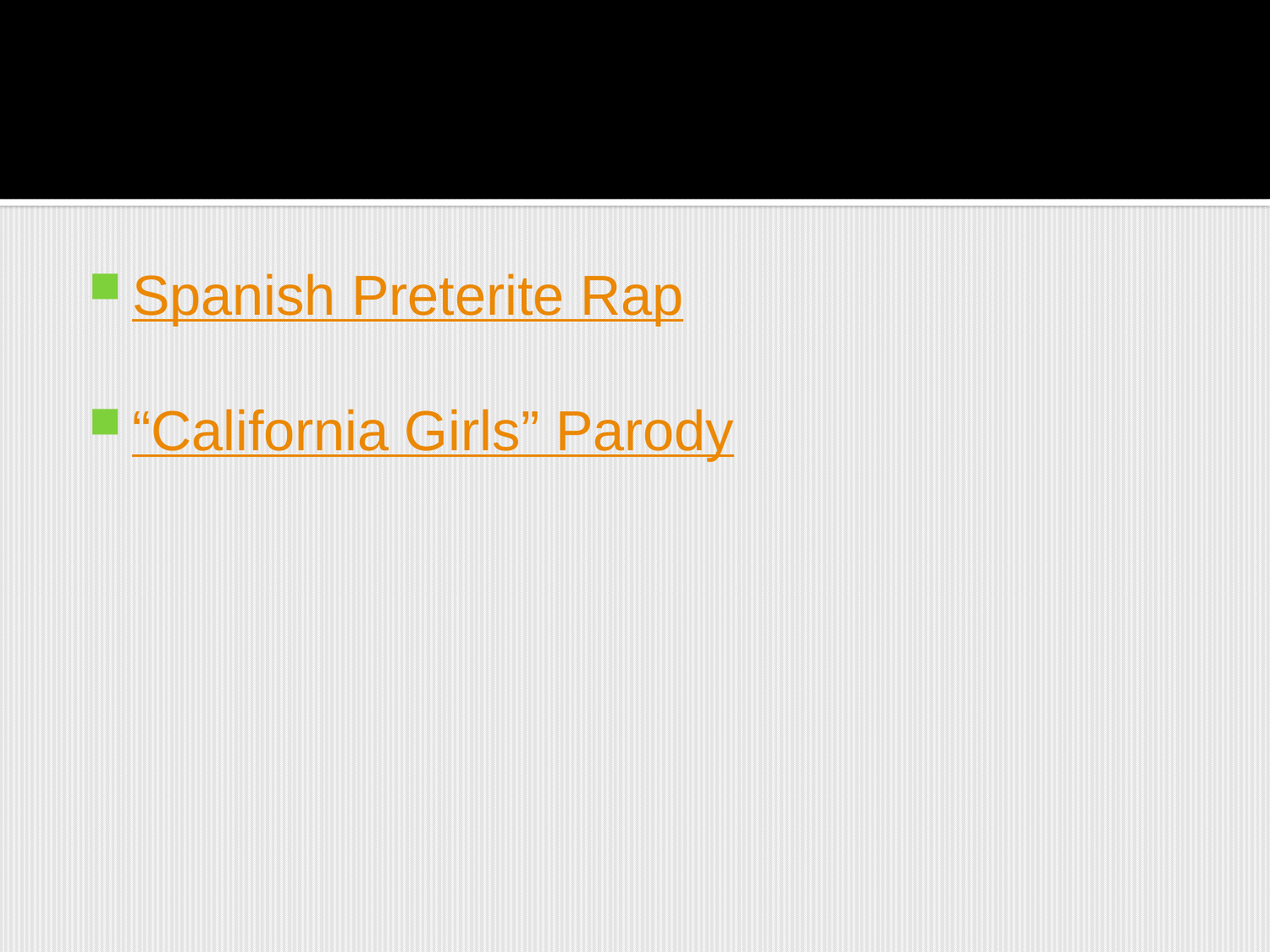

#
Spanish Preterite Rap

“California Girls” Parody